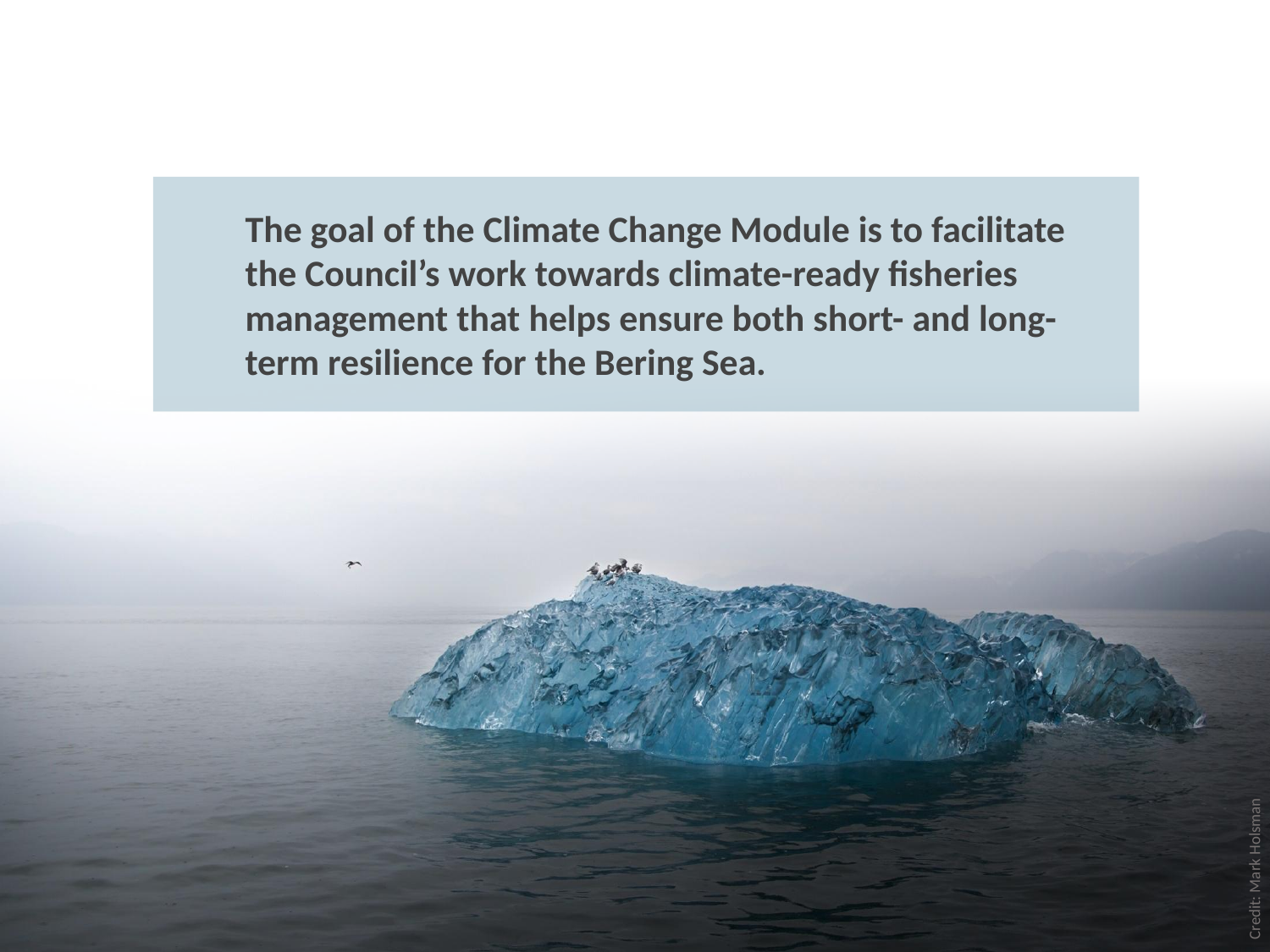

The goal of the Climate Change Module is to facilitate the Council’s work towards climate-ready fisheries management that helps ensure both short- and long-term resilience for the Bering Sea.